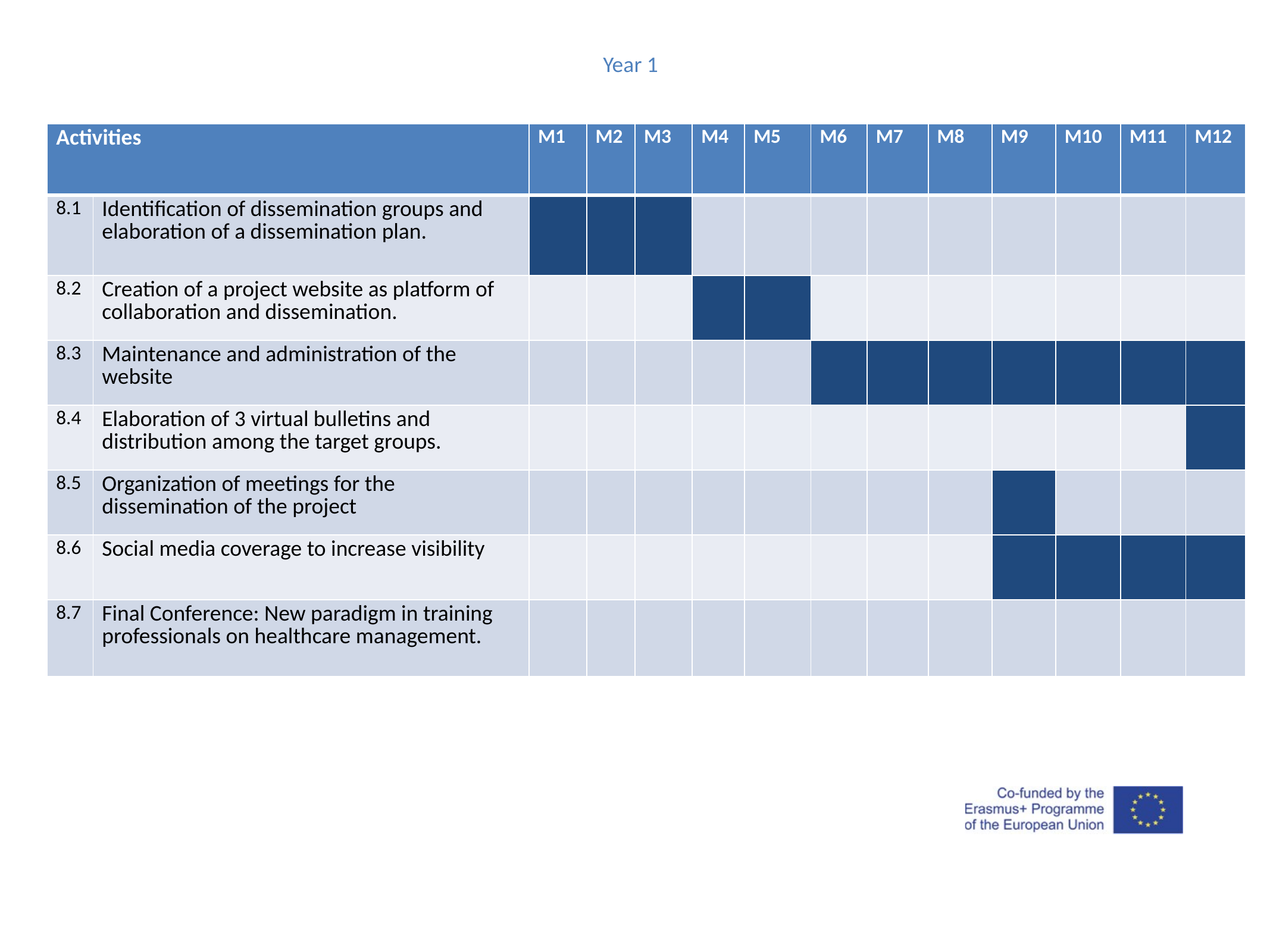

Year 1
| Activities |  | M1 | M2 | M3 | M4 | M5 | M6 | M7 | M8 | M9 | M10 | M11 | M12 |
| --- | --- | --- | --- | --- | --- | --- | --- | --- | --- | --- | --- | --- | --- |
| 8.1 | Identification of dissemination groups and elaboration of a dissemination plan. |  |  |  |  |  |  |  |  |  |  |  |  |
| 8.2 | Creation of a project website as platform of collaboration and dissemination. |  |  |  |  |  |  |  |  |  |  |  |  |
| 8.3 | Maintenance and administration of the website |  |  |  |  |  |  |  |  |  |  |  |  |
| 8.4 | Elaboration of 3 virtual bulletins and distribution among the target groups. |  |  |  |  |  |  |  |  |  |  |  |  |
| 8.5 | Organization of meetings for the dissemination of the project |  |  |  |  |  |  |  |  |  |  |  |  |
| 8.6 | Social media coverage to increase visibility |  |  |  |  |  |  |  |  |  |  |  |  |
| 8.7 | Final Conference: New paradigm in training professionals on healthcare management. |  |  |  |  |  |  |  |  |  |  |  |  |